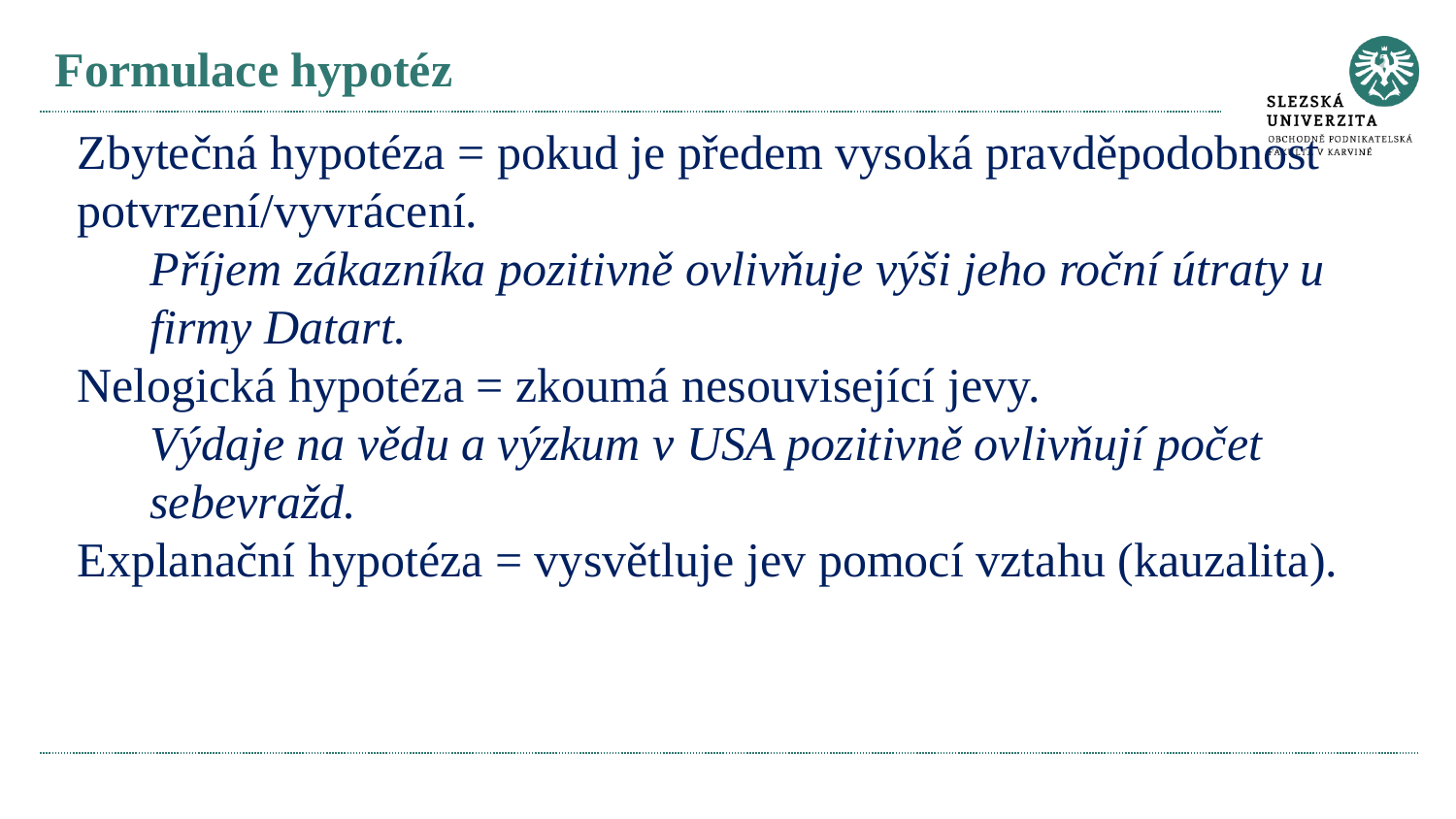

# Formulace hypotéz
Zbytečná hypotéza = pokud je předem vysoká pravděpodobnost potvrzení/vyvrácení.
Příjem zákazníka pozitivně ovlivňuje výši jeho roční útraty u firmy Datart.
Nelogická hypotéza = zkoumá nesouvisející jevy.
Výdaje na vědu a výzkum v USA pozitivně ovlivňují počet sebevražd.
Explanační hypotéza = vysvětluje jev pomocí vztahu (kauzalita).